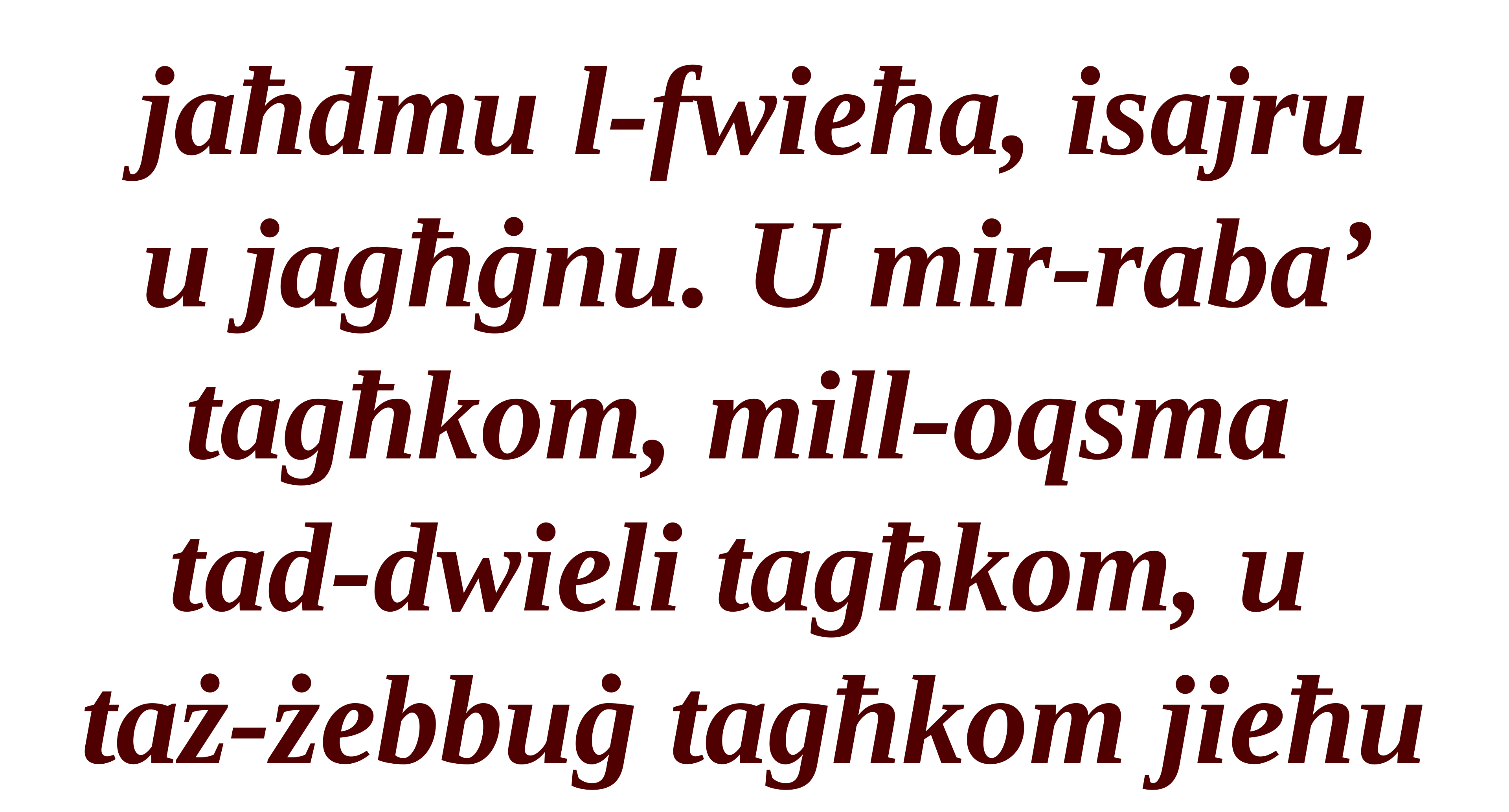

jaħdmu l-fwieħa, isajru
u jagħġnu. U mir-raba’ tagħkom, mill-oqsma
tad-dwieli tagħkom, u
taż-żebbuġ tagħkom jieħu